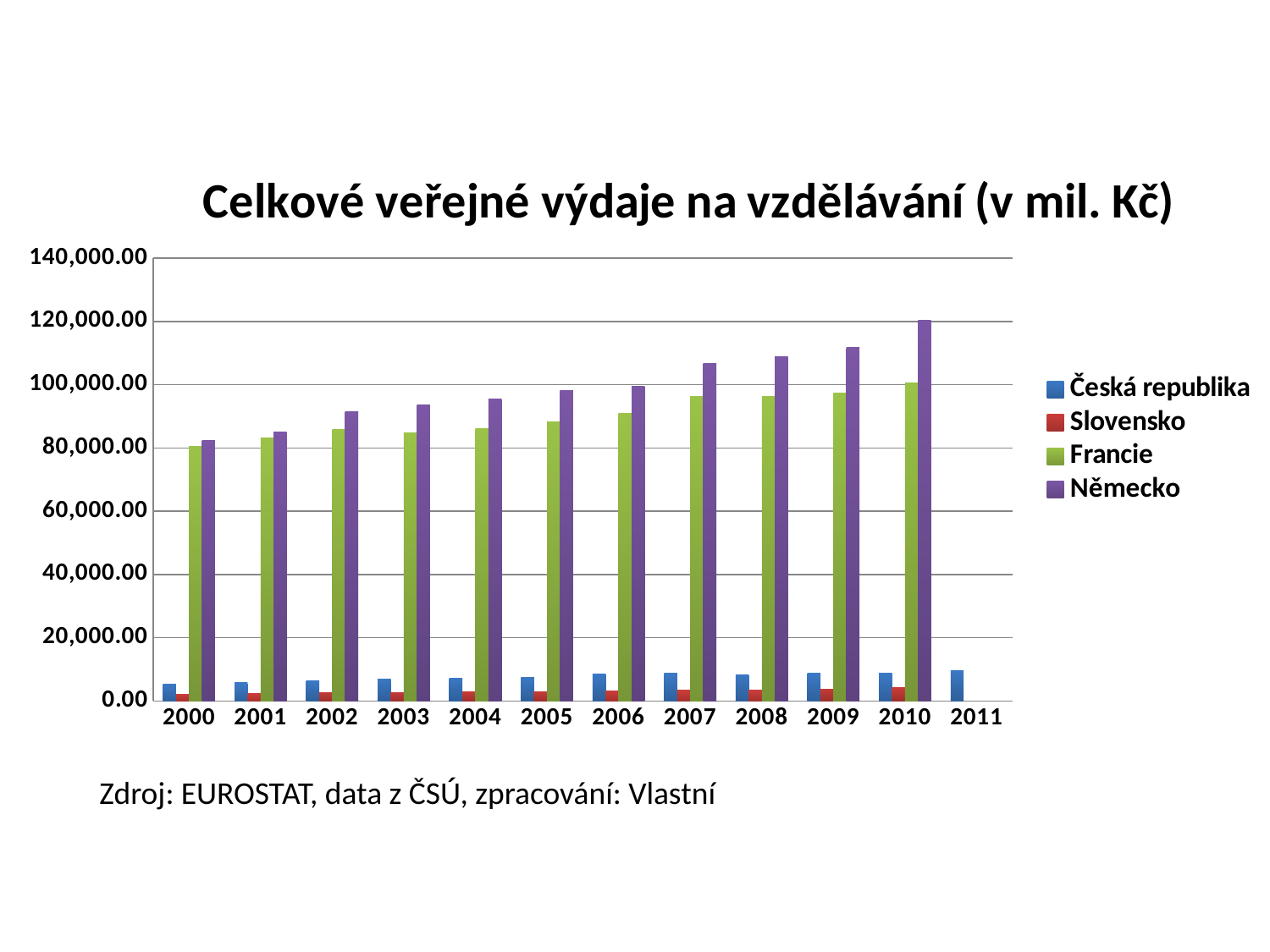

### Chart: Celkové veřejné výdaje na vzdělávání (v mil. Kč)

| Category | Česká republika | Slovensko | Francie | Německo  |
|---|---|---|---|---|
| 2000 | 5313.1 | 2023.4 | 80438.2 | 82385.0 |
| 2001 | 5810.2 | 2225.3 | 83115.5 | 85140.2 |
| 2002 | 6356.4 | 2564.9 | 85981.8 | 91356.6 |
| 2003 | 6997.1 | 2657.9 | 84716.7 | 93728.8 |
| 2004 | 7245.4 | 2785.9 | 86081.4 | 95373.4 |
| 2005 | 7427.7 | 2807.9 | 88362.2 | 98152.8 |
| 2006 | 8592.8 | 3065.2 | 90969.4 | 99575.4 |
| 2007 | 8646.8 | 3311.5 | 96343.8 | 106709.8 |
| 2008 | 8260.3 | 3545.4 | 96287.5 | 108808.9 |
| 2009 | 8879.7 | 3782.0 | 97299.1 | 111710.8 |
| 2010 | 8709.1 | 4096.1 | 100688.8 | 120448.6 |
| 2011 | 9530.3 | None | None | None |
Zdroj: EUROSTAT, data z ČSÚ, zpracování: Vlastní